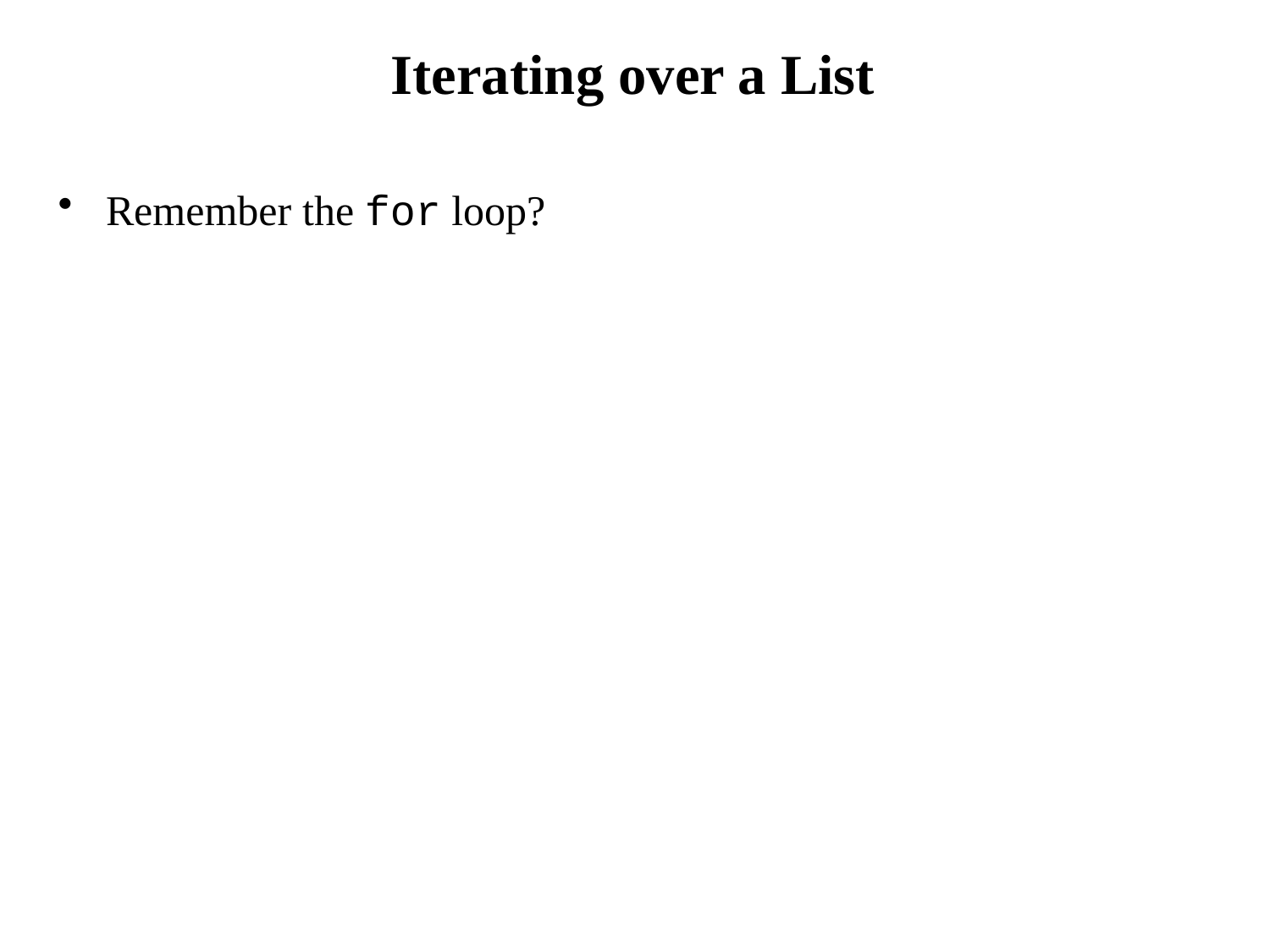

# Iterating over a List
Remember the for loop?